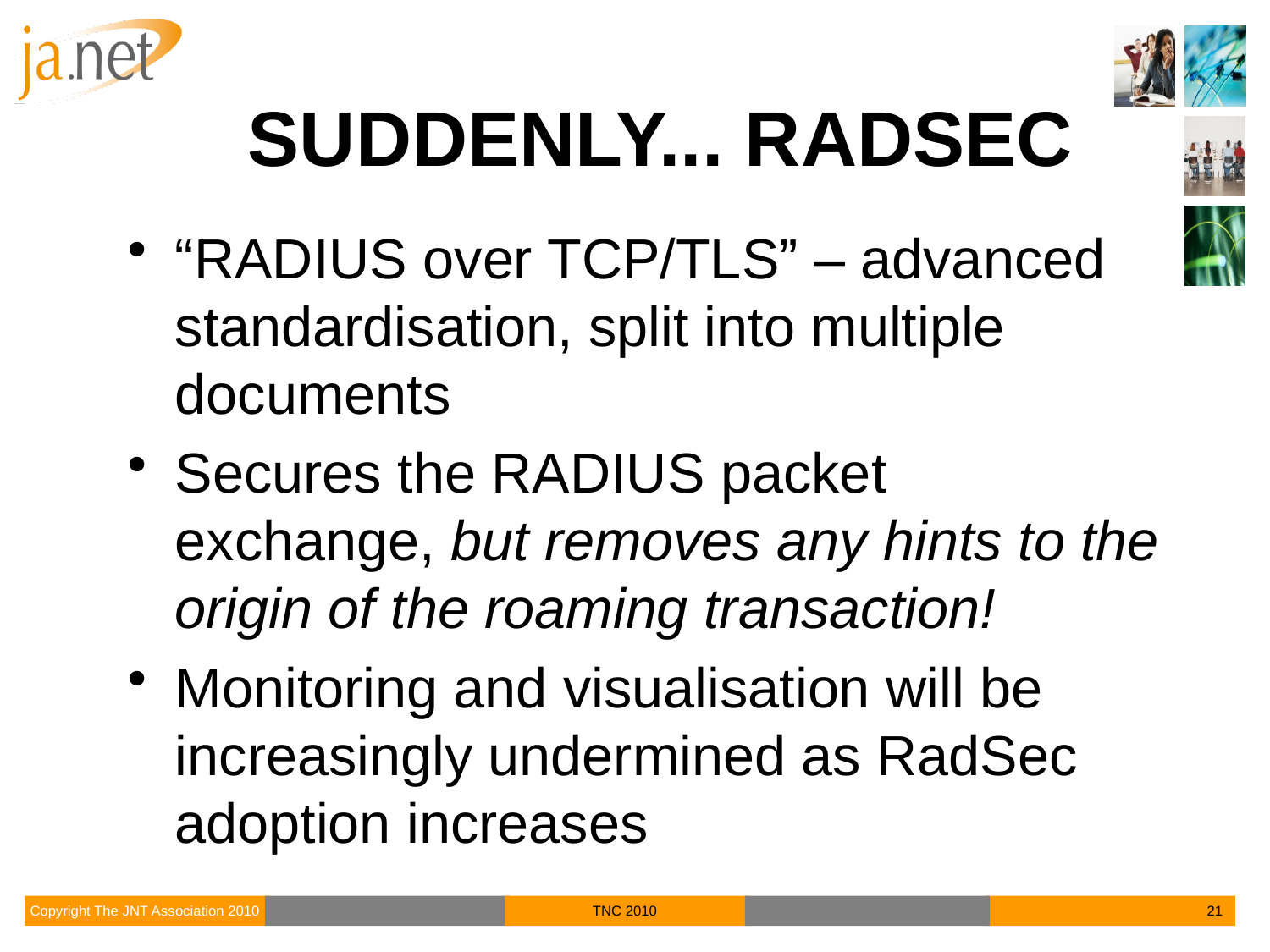

# Suddenly... RadSec
“RADIUS over TCP/TLS” – advanced standardisation, split into multiple documents
Secures the RADIUS packet exchange, but removes any hints to the origin of the roaming transaction!
Monitoring and visualisation will be increasingly undermined as RadSec adoption increases